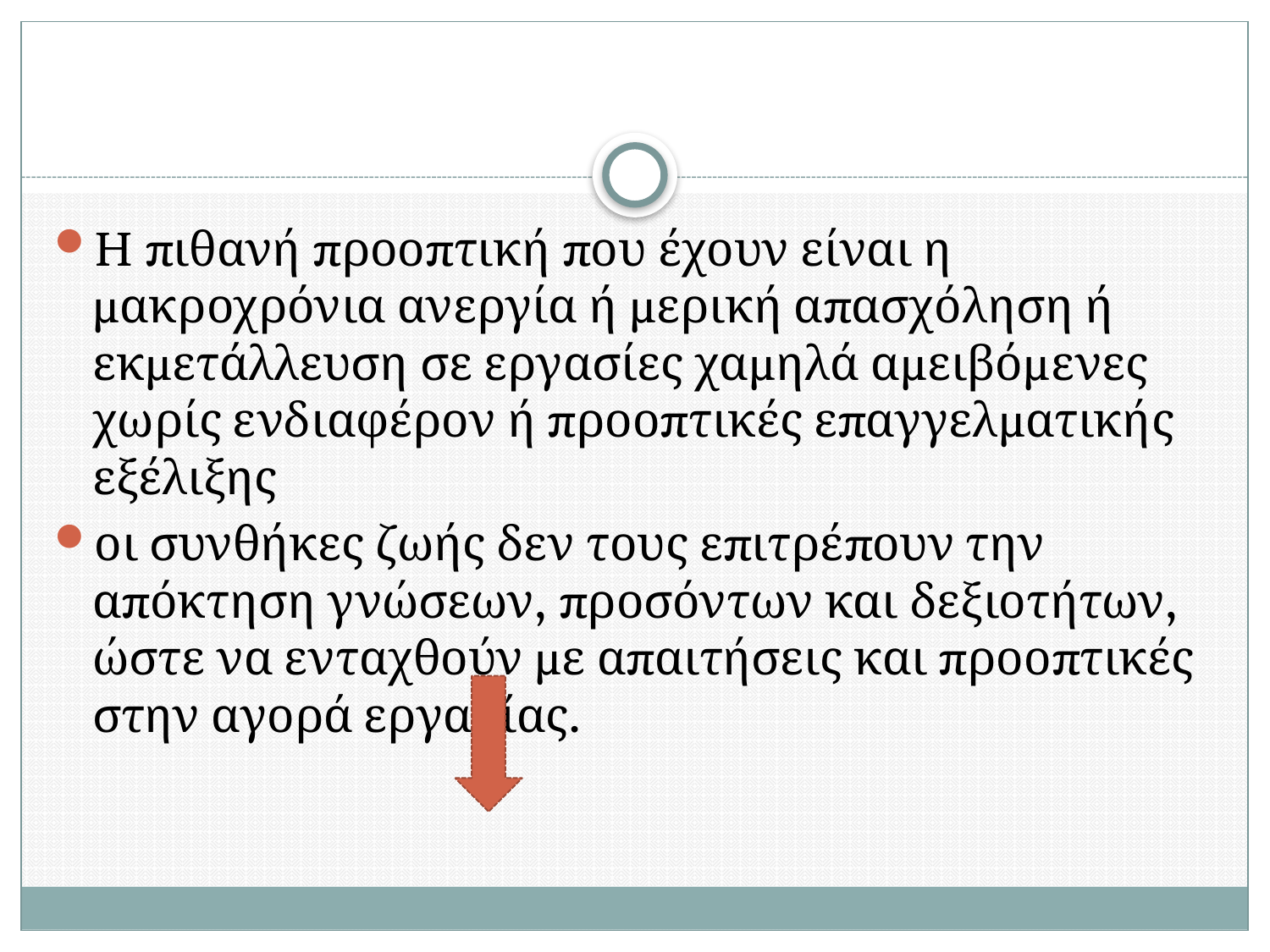

#
Η πιθανή προοπτική που έχουν είναι η μακροχρόνια ανεργία ή μερική απασχόληση ή εκμετάλλευση σε εργασίες χαμηλά αμειβόμενες χωρίς ενδιαφέρον ή προοπτικές επαγγελματικής εξέλιξης
οι συνθήκες ζωής δεν τους επιτρέπουν την απόκτηση γνώσεων, προσόντων και δεξιοτήτων, ώστε να ενταχθούν με απαιτήσεις και προοπτικές στην αγορά εργασίας.